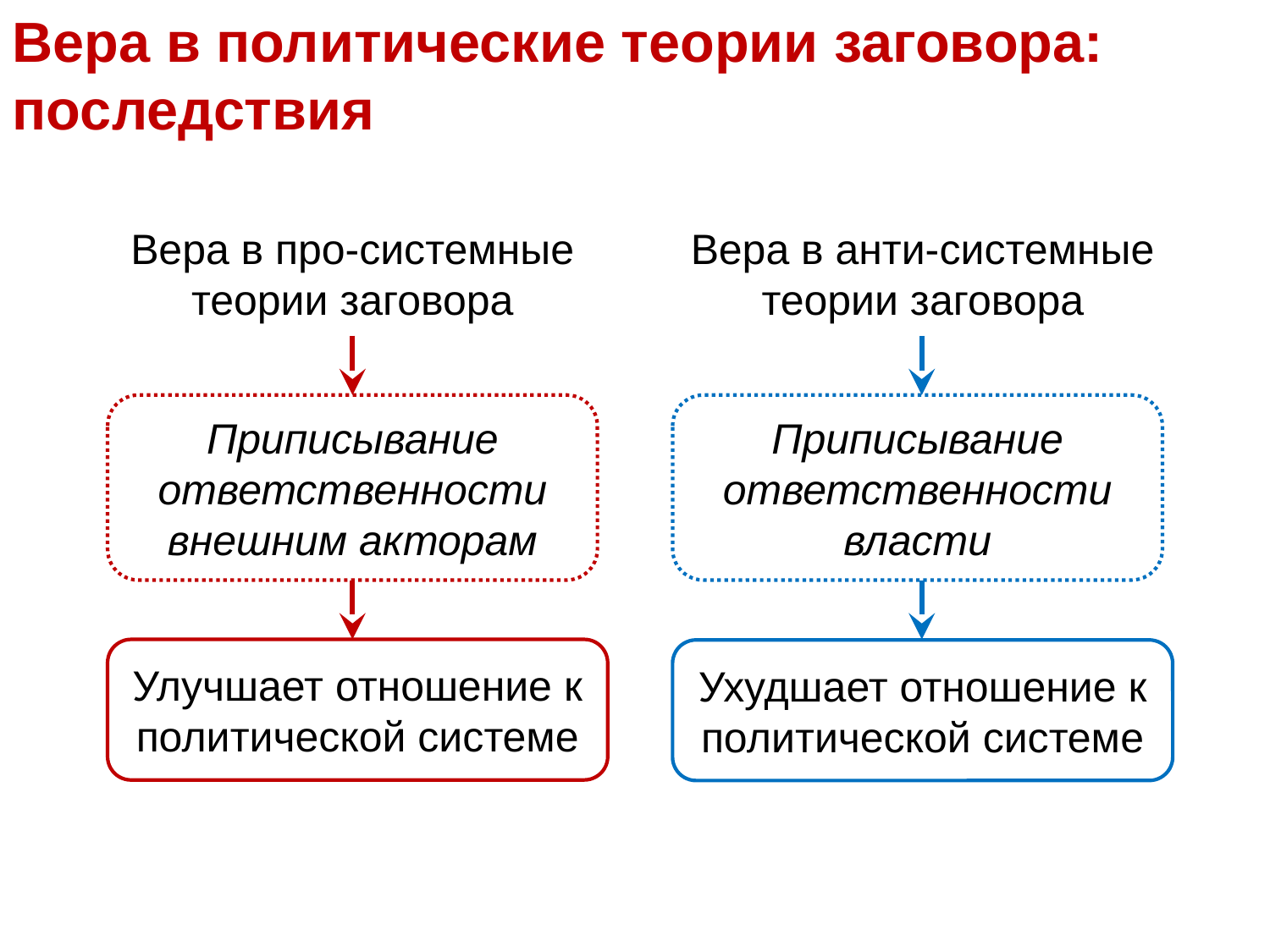

Вера в политические теории заговора: последствия
Вера в про-системные теории заговора
Вера в анти-системные теории заговора
Приписывание ответственности власти
Приписывание ответственности внешним акторам
Улучшает отношение к политической системе
Ухудшает отношение к политической системе